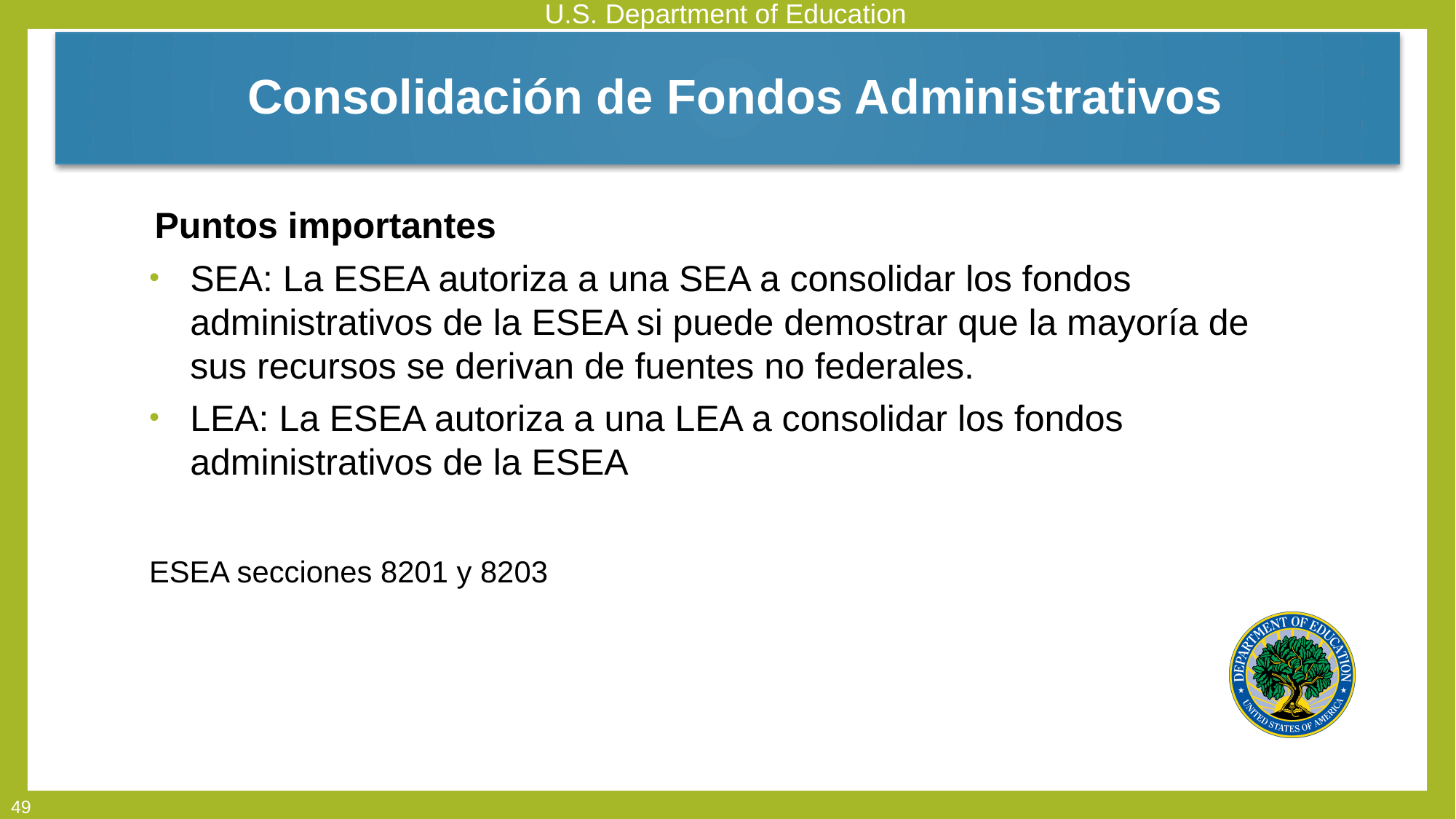

Consolidación de Fondos Administrativos
Puntos importantes
SEA: La ESEA autoriza a una SEA a consolidar los fondos administrativos de la ESEA si puede demostrar que la mayoría de sus recursos se derivan de fuentes no federales.
LEA: La ESEA autoriza a una LEA a consolidar los fondos administrativos de la ESEA

ESEA secciones 8201 y 8203

49